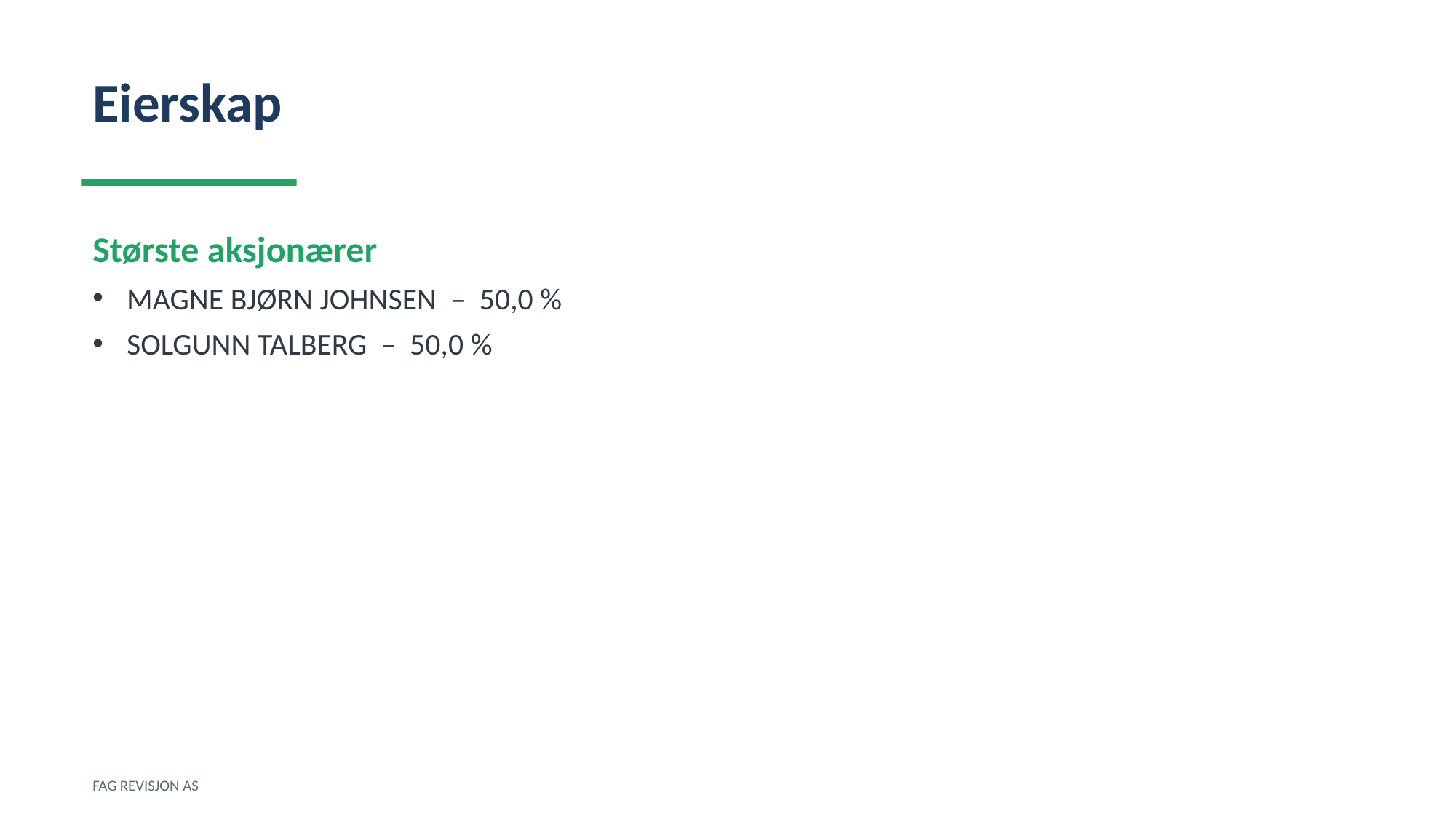

Eierskap

Største aksjonærer
MAGNE BJØRN JOHNSEN  –  50,0 %
SOLGUNN TALBERG  –  50,0 %
FAG REVISJON AS